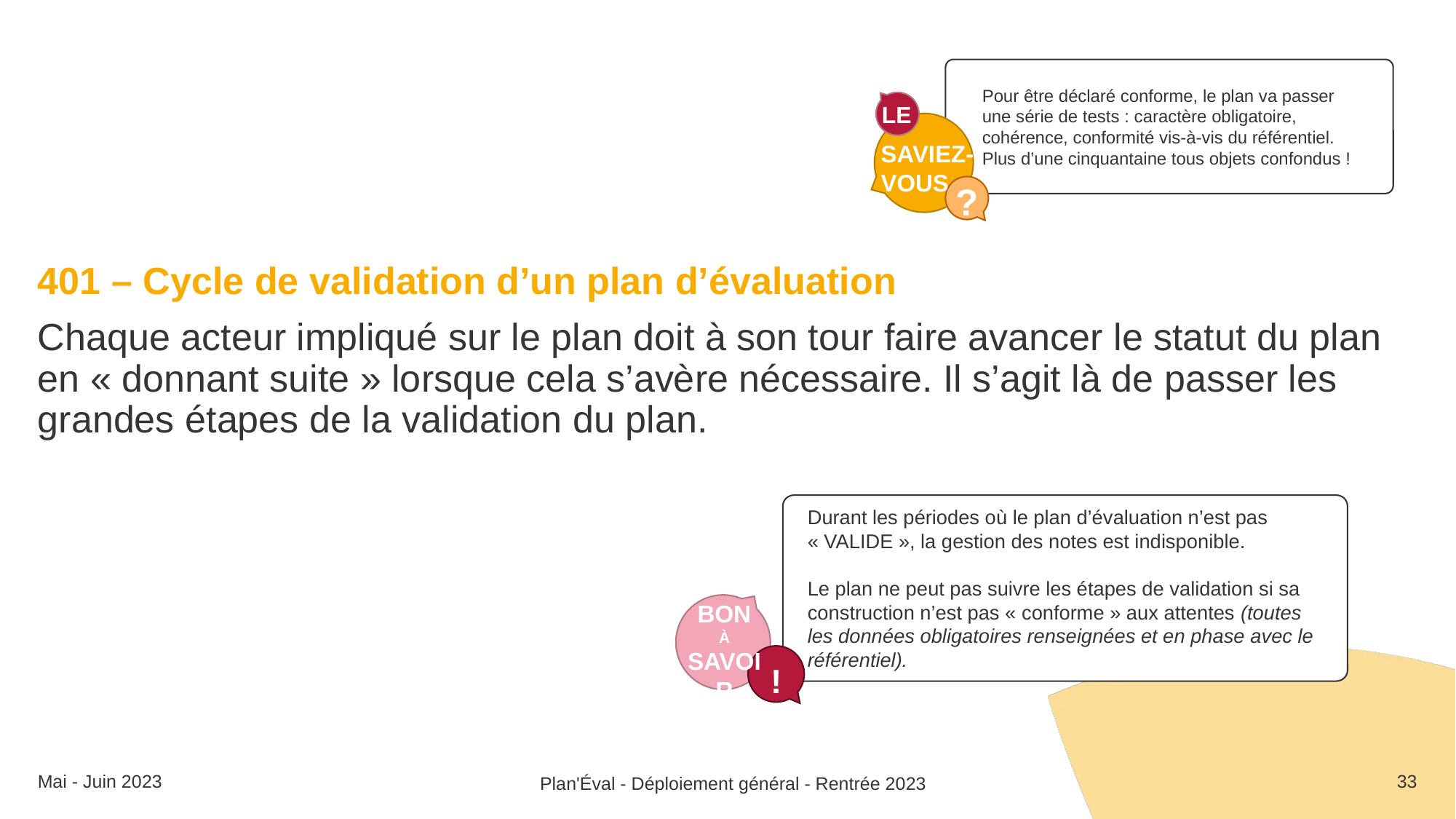

401 – Cycle de validation d’un plan d’évaluation
Chaque acteur impliqué sur le plan doit à son tour faire avancer le statut du plan en « donnant suite » lorsque cela s’avère nécessaire. Il s’agit là de passer les grandes étapes de la validation du plan.

Pour être déclaré conforme, le plan va passer une série de tests : caractère obligatoire, cohérence, conformité vis-à-vis du référentiel. Plus d’une cinquantaine tous objets confondus !

Le

Saviez-
vous
?

Durant les périodes où le plan d’évaluation n’est pas « VALIDE », la gestion des notes est indisponible.

Le plan ne peut pas suivre les étapes de validation si sa construction n’est pas « conforme » aux attentes (toutes les données obligatoires renseignées et en phase avec le référentiel).
Bon
À
Savoir

!
Mai - Juin 2023
33
Plan'Éval - Déploiement général - Rentrée 2023